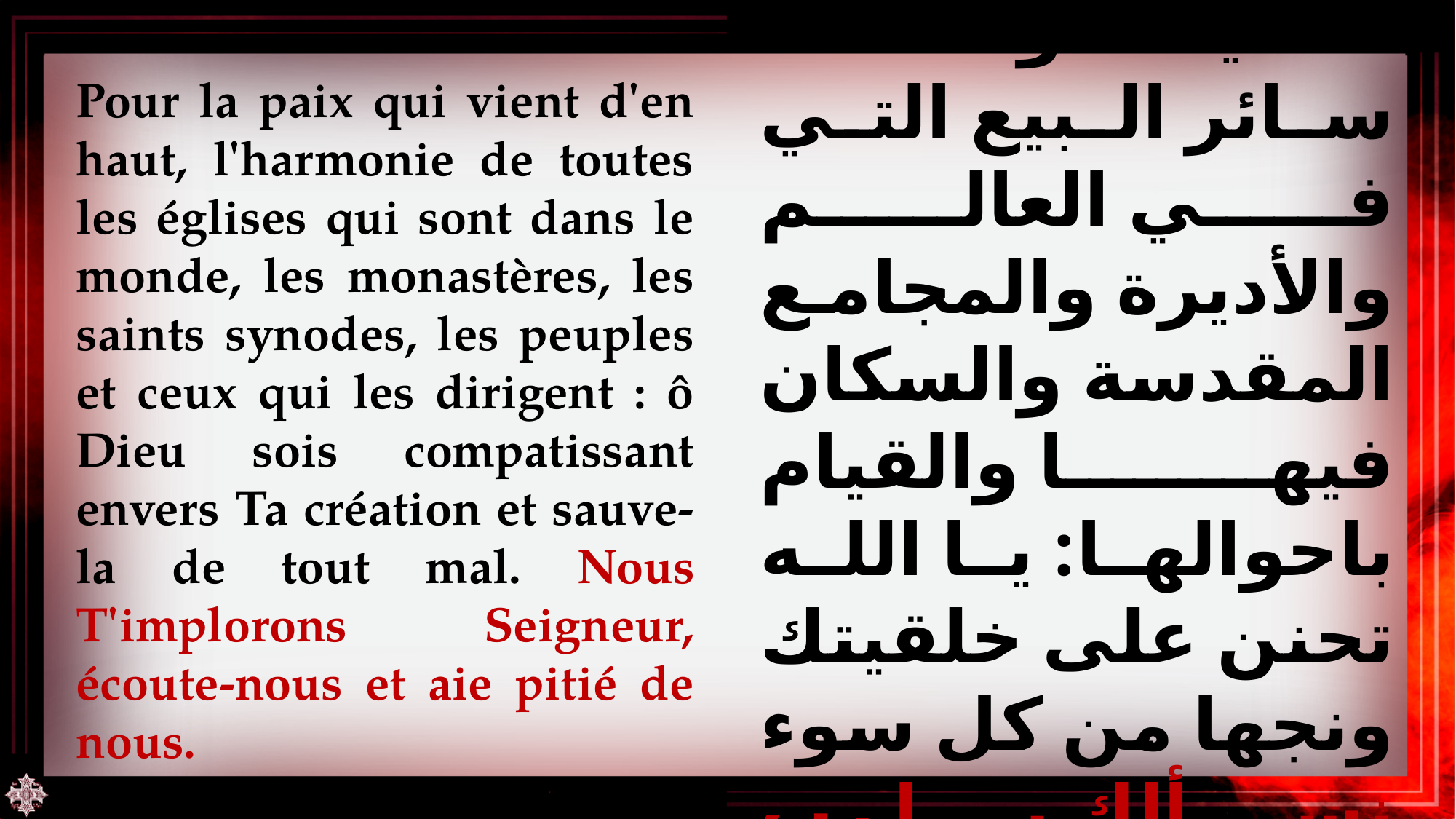

من أجل السلامة العالية وتآلف سائر البيع التي في العالم والأديرة والمجامع المقدسة والسكان فيها والقيام باحوالها: يا الله تحنن على خلقيتك ونجها من كل سوء نسألك يا رب اسمعنا وارحمنا.

Pour la paix qui vient d'en haut, l'harmonie de toutes les églises qui sont dans le monde, les monastères, les saints synodes, les peuples et ceux qui les dirigent : ô Dieu sois compatissant envers Ta création et sauve-la de tout mal. Nous T'implorons Seigneur, écoute-nous et aie pitié de nous.